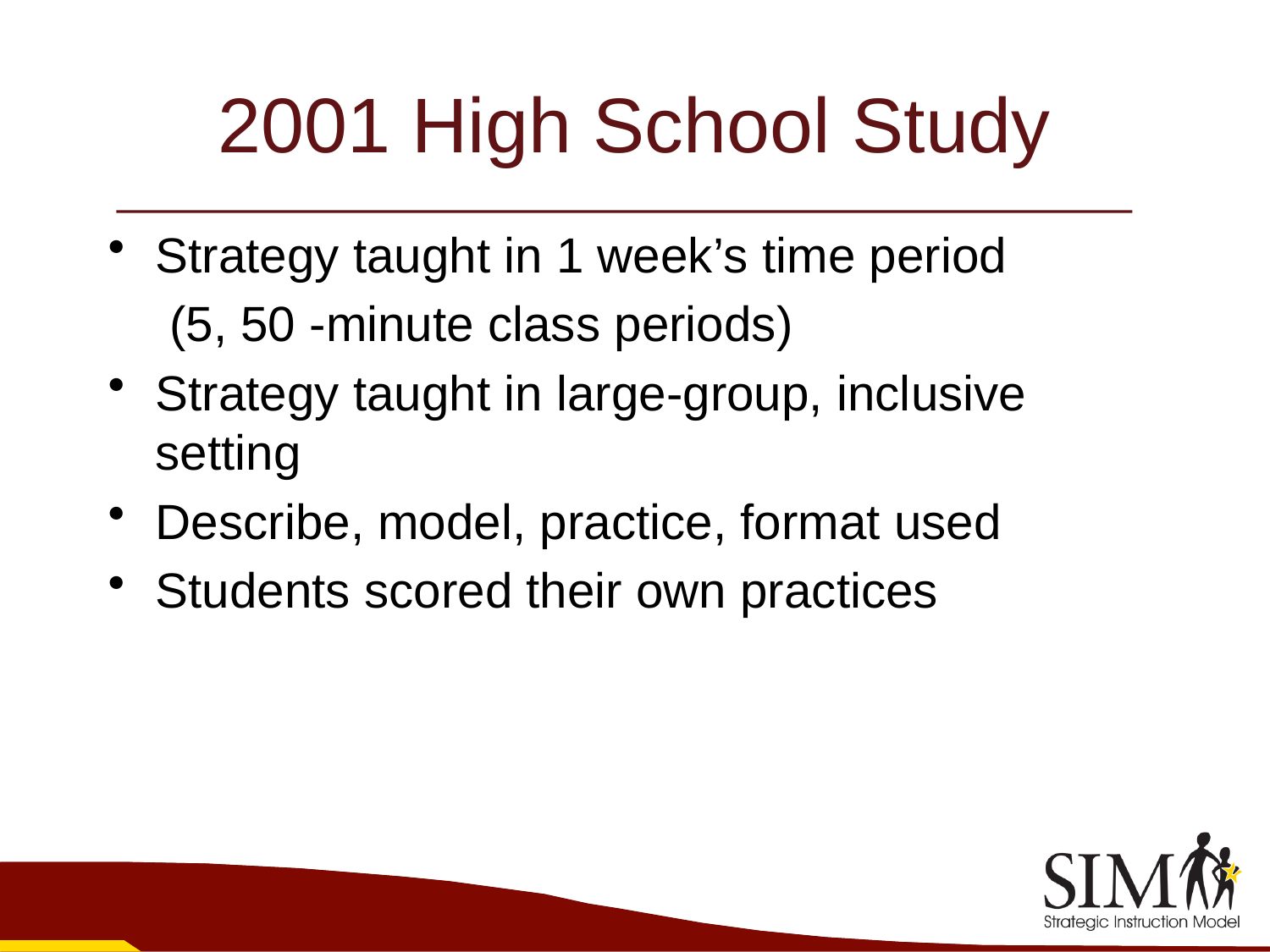

# 2001 High School Study
Strategy taught in 1 week’s time period
	 (5, 50 -minute class periods)
Strategy taught in large-group, inclusive setting
Describe, model, practice, format used
Students scored their own practices